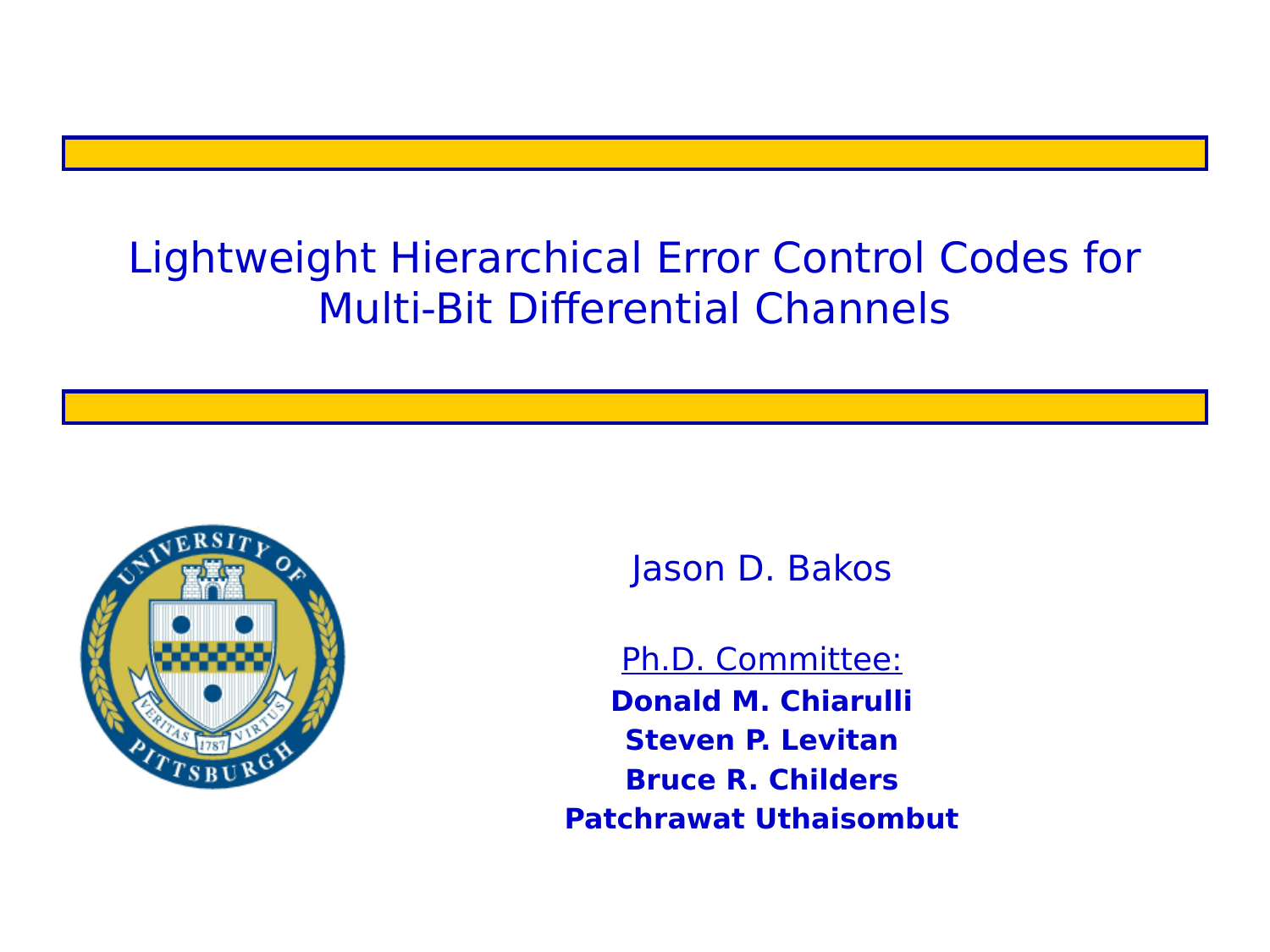

# Lightweight Hierarchical Error Control Codes for Multi-Bit Differential Channels
Jason D. Bakos

Ph.D. Committee:
Donald M. Chiarulli
Steven P. Levitan
Bruce R. Childers
Patchrawat Uthaisombut